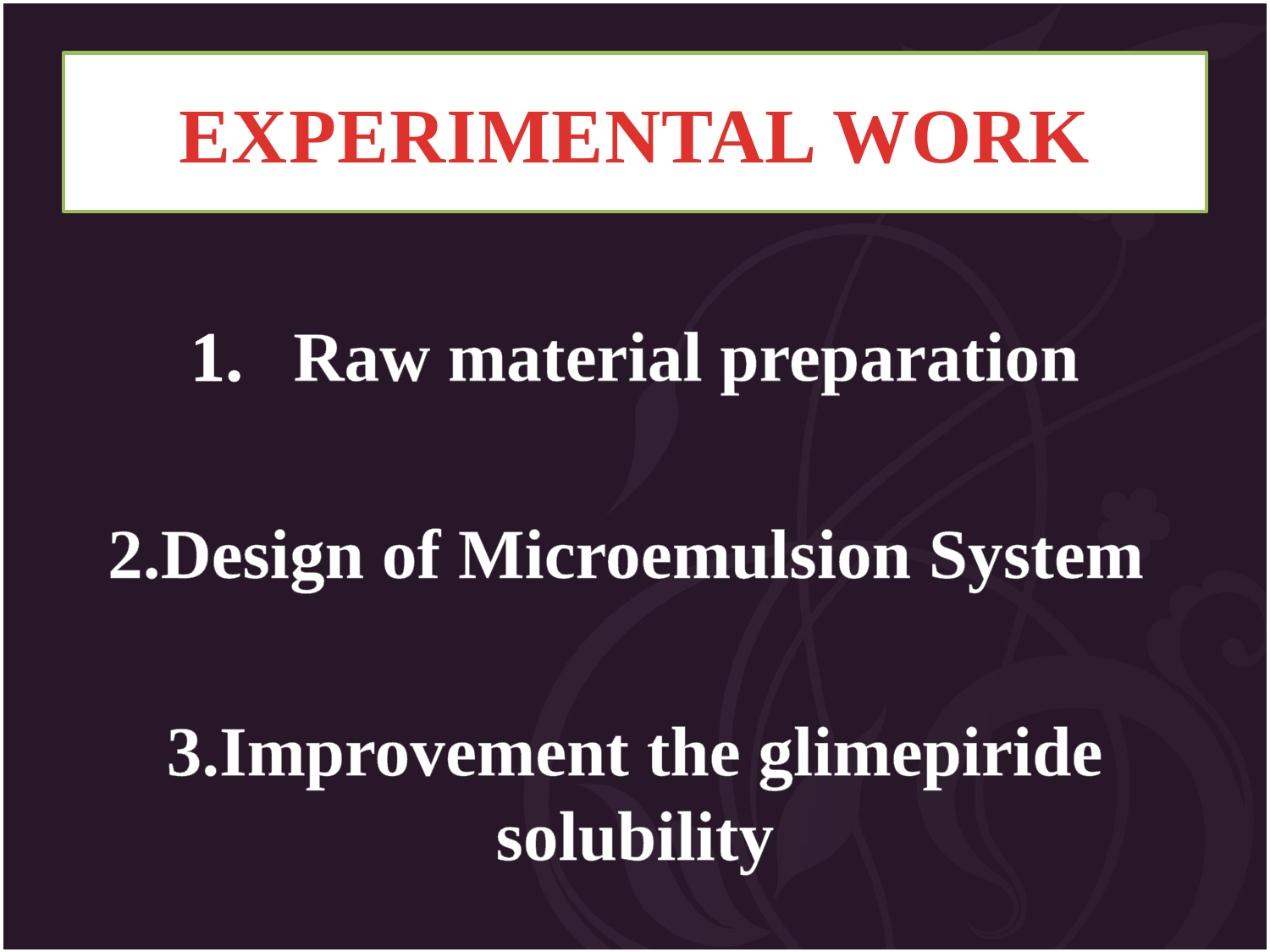

# EXPERIMENTAL WORK

Raw material preparation

2.Design of Microemulsion System

3.Improvement the glimepiride solubility